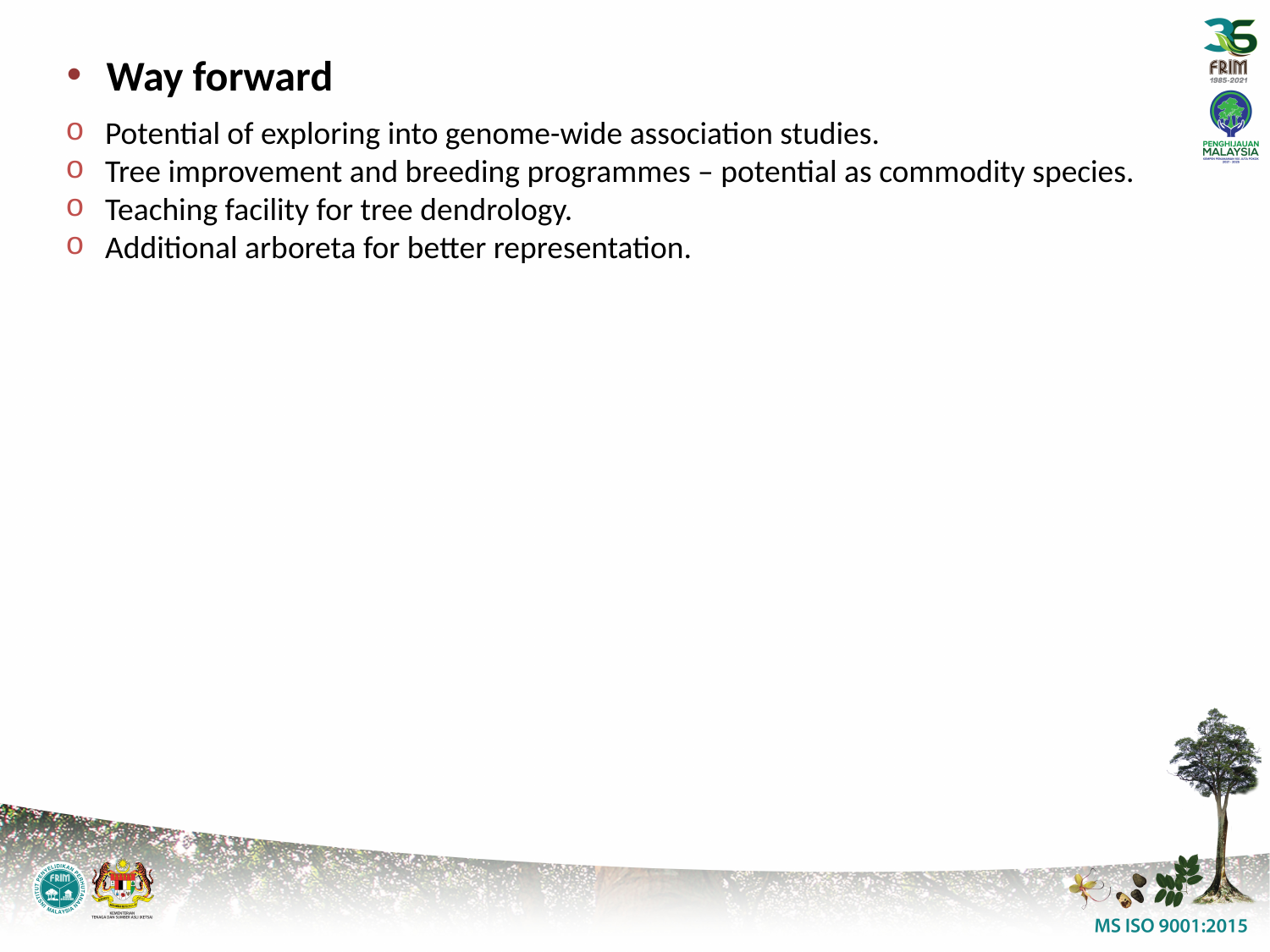

Way forward
Potential of exploring into genome-wide association studies.
Tree improvement and breeding programmes – potential as commodity species.
Teaching facility for tree dendrology.
Additional arboreta for better representation.